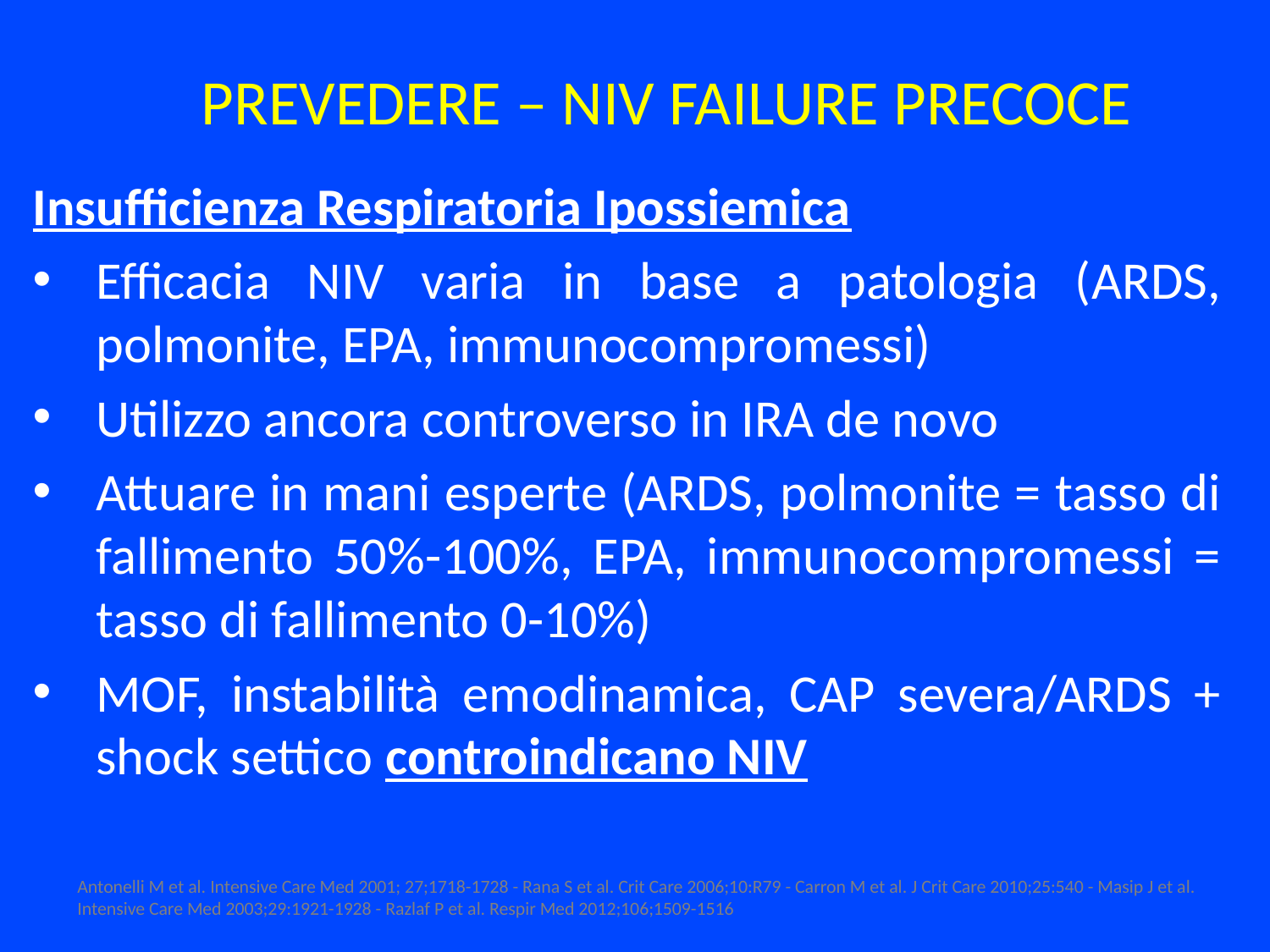

PREVEDERE – NIV FAILURE PRECOCE
Insufficienza Respiratoria Ipossiemica
Efficacia NIV varia in base a patologia (ARDS, polmonite, EPA, immunocompromessi)
Utilizzo ancora controverso in IRA de novo
Attuare in mani esperte (ARDS, polmonite = tasso di fallimento 50%-100%, EPA, immunocompromessi = tasso di fallimento 0-10%)
MOF, instabilità emodinamica, CAP severa/ARDS + shock settico controindicano NIV
Antonelli M et al. Intensive Care Med 2001; 27;1718-1728 - Rana S et al. Crit Care 2006;10:R79 - Carron M et al. J Crit Care 2010;25:540 - Masip J et al. Intensive Care Med 2003;29:1921-1928 - Razlaf P et al. Respir Med 2012;106;1509-1516